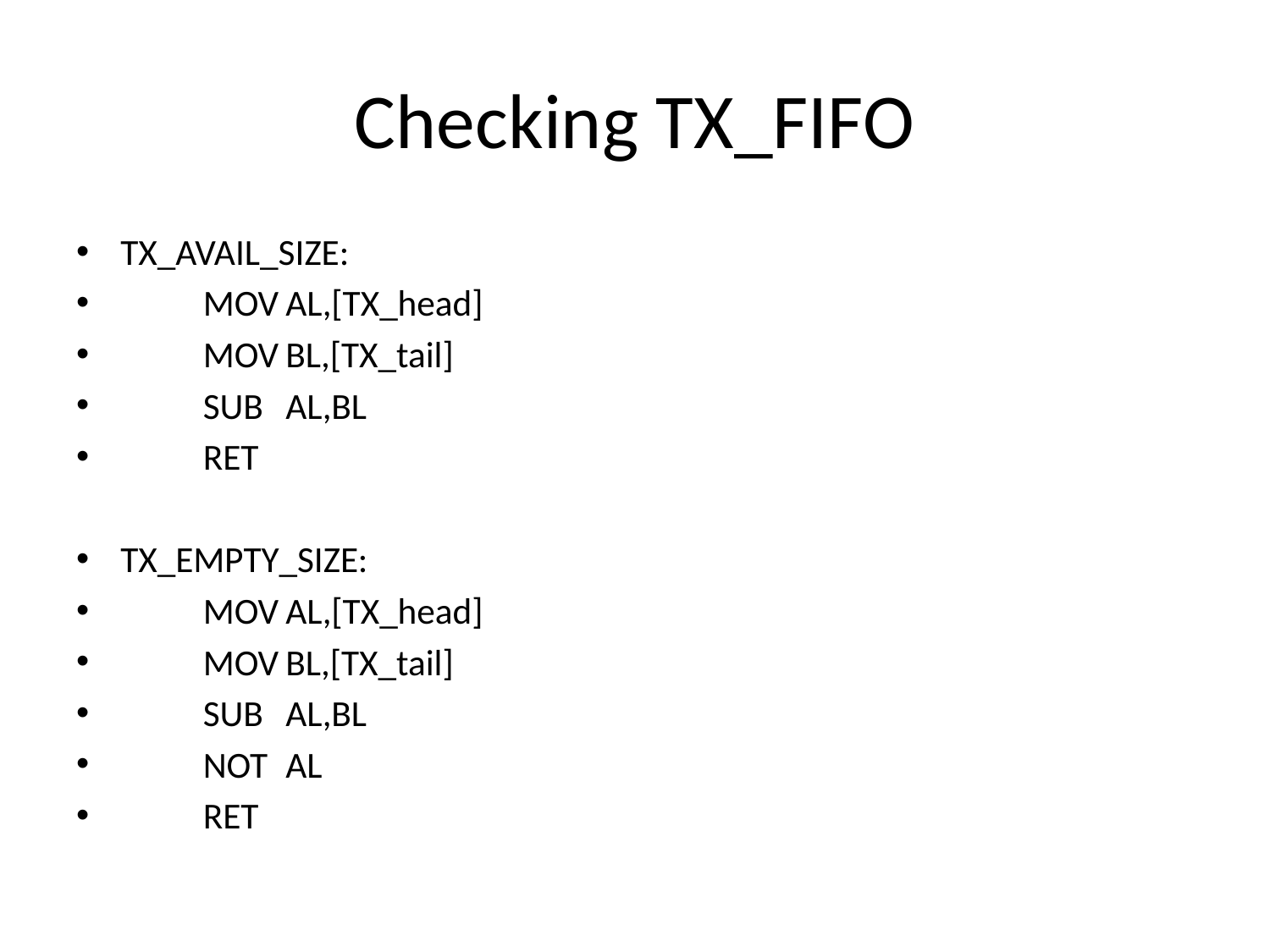

# Checking TX_FIFO
TX_AVAIL_SIZE:
	MOV	AL,[TX_head]
	MOV	BL,[TX_tail]
	SUB	AL,BL
	RET

TX_EMPTY_SIZE:
	MOV	AL,[TX_head]
	MOV	BL,[TX_tail]
	SUB	AL,BL
	NOT	AL
	RET